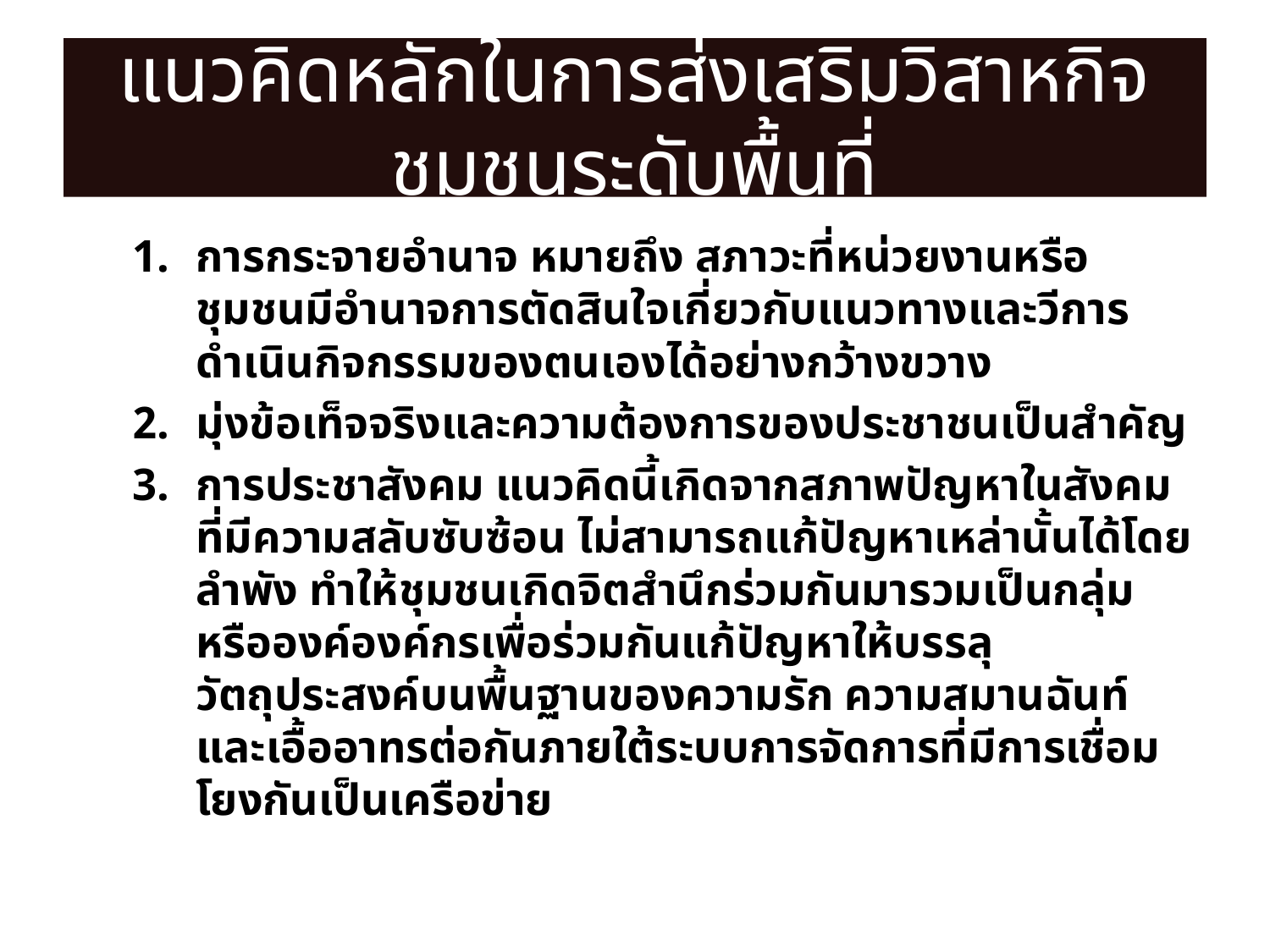

# แนวคิดหลักในการส่งเสริมวิสาหกิจชุมชนระดับพื้นที่
การกระจายอำนาจ หมายถึง สภาวะที่หน่วยงานหรือชุมชนมีอำนาจการตัดสินใจเกี่ยวกับแนวทางและวีการดำเนินกิจกรรมของตนเองได้อย่างกว้างขวาง
มุ่งข้อเท็จจริงและความต้องการของประชาชนเป็นสำคัญ
การประชาสังคม แนวคิดนี้เกิดจากสภาพปัญหาในสังคมที่มีความสลับซับซ้อน ไม่สามารถแก้ปัญหาเหล่านั้นได้โดยลำพัง ทำให้ชุมชนเกิดจิตสำนึกร่วมกันมารวมเป็นกลุ่มหรือองค์องค์กรเพื่อร่วมกันแก้ปัญหาให้บรรลุวัตถุประสงค์บนพื้นฐานของความรัก ความสมานฉันท์ และเอื้ออาทรต่อกันภายใต้ระบบการจัดการที่มีการเชื่อมโยงกันเป็นเครือข่าย